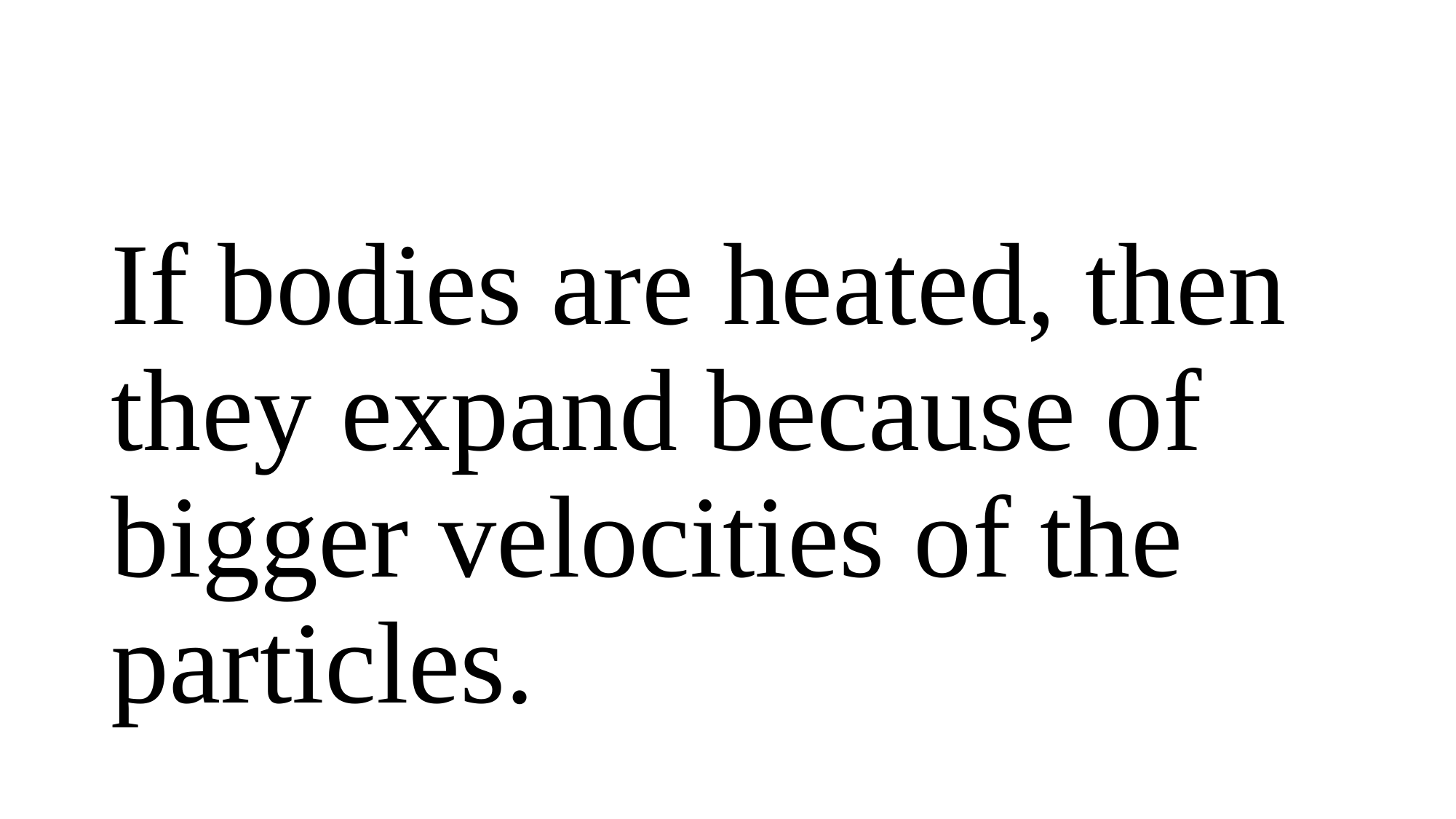

#
If bodies are heated, then they expand because of bigger velocities of the particles.